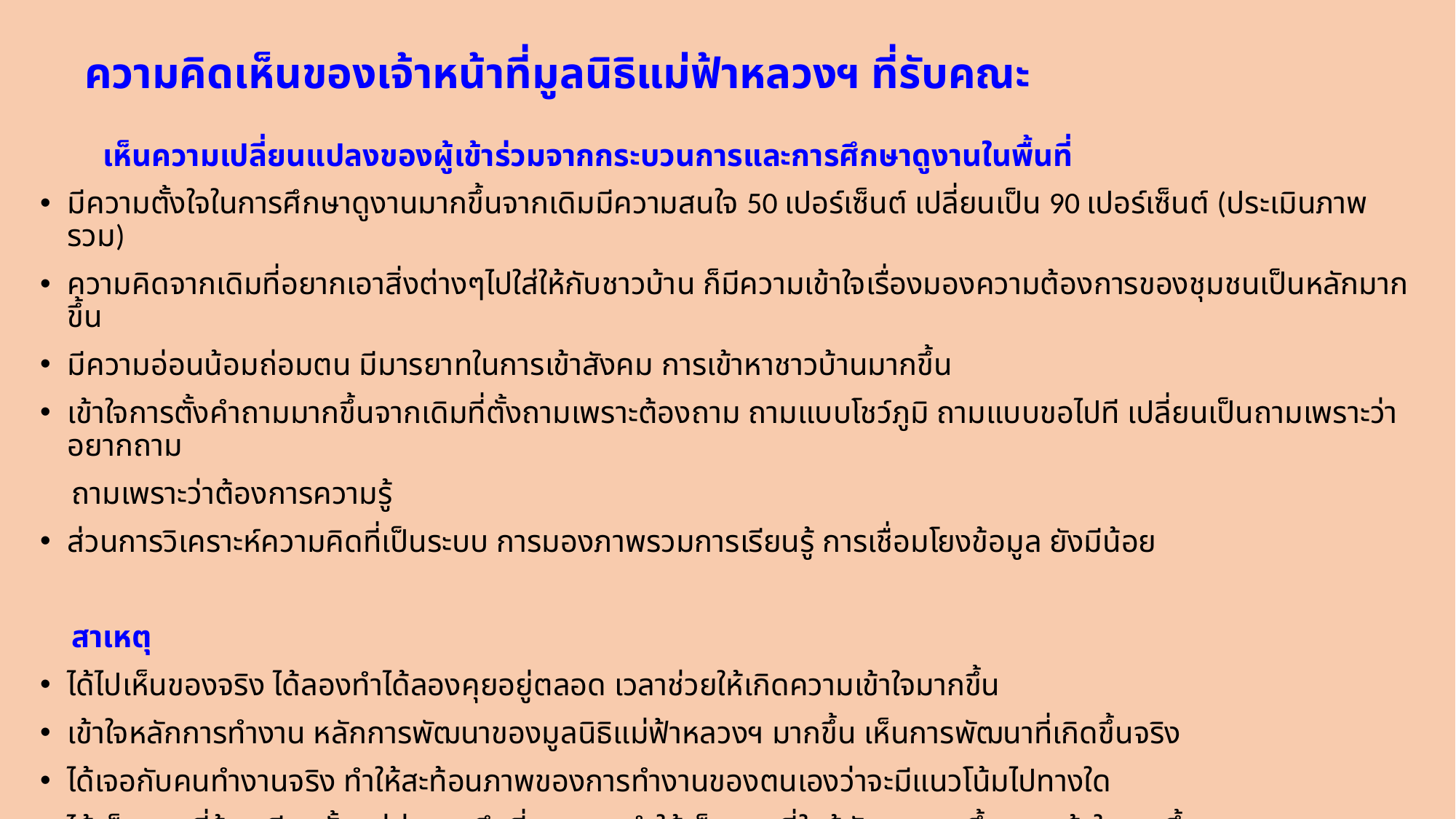

# ความคิดเห็นของเจ้าหน้าที่มูลนิธิแม่ฟ้าหลวงฯ ที่รับคณะ
        เห็นความเปลี่ยนแปลงของผู้เข้าร่วมจากกระบวนการและการศึกษาดูงานในพื้นที่
มีความตั้งใจในการศึกษาดูงานมากขึ้นจากเดิมมีความสนใจ 50 เปอร์เซ็นต์ เปลี่ยนเป็น 90 เปอร์เซ็นต์ (ประเมินภาพรวม)
ความคิดจากเดิมที่อยากเอาสิ่งต่างๆไปใส่ให้กับชาวบ้าน ก็มีความเข้าใจเรื่องมองความต้องการของชุมชนเป็นหลักมากขึ้น
มีความอ่อนน้อมถ่อมตน มีมารยาทในการเข้าสังคม การเข้าหาชาวบ้านมากขึ้น
เข้าใจการตั้งคำถามมากขึ้นจากเดิมที่ตั้งถามเพราะต้องถาม ถามแบบโชว์ภูมิ ถามแบบขอไปที เปลี่ยนเป็นถามเพราะว่าอยากถาม
    ถามเพราะว่าต้องการความรู้
ส่วนการวิเคราะห์ความคิดที่เป็นระบบ การมองภาพรวมการเรียนรู้ การเชื่อมโยงข้อมูล ยังมีน้อย

    สาเหตุ
ได้ไปเห็นของจริง ได้ลองทำได้ลองคุยอยู่ตลอด เวลาช่วยให้เกิดความเข้าใจมากขึ้น
เข้าใจหลักการทำงาน หลักการพัฒนาของมูลนิธิแม่ฟ้าหลวงฯ มากขึ้น เห็นการพัฒนาที่เกิดขึ้นจริง
ได้เจอกับคนทำงานจริง ทำให้สะท้อนภาพของการทำงานของตนเองว่าจะมีแนวโน้มไปทางใด
ได้เห็นภาพที่ร้อยเรียงตั้งแต่น่านจนถึงที่ดอยตุง ทำให้เห็นภาพที่ใกล้ตัวเองมากขึ้น และเข้าใจมากขึ้น